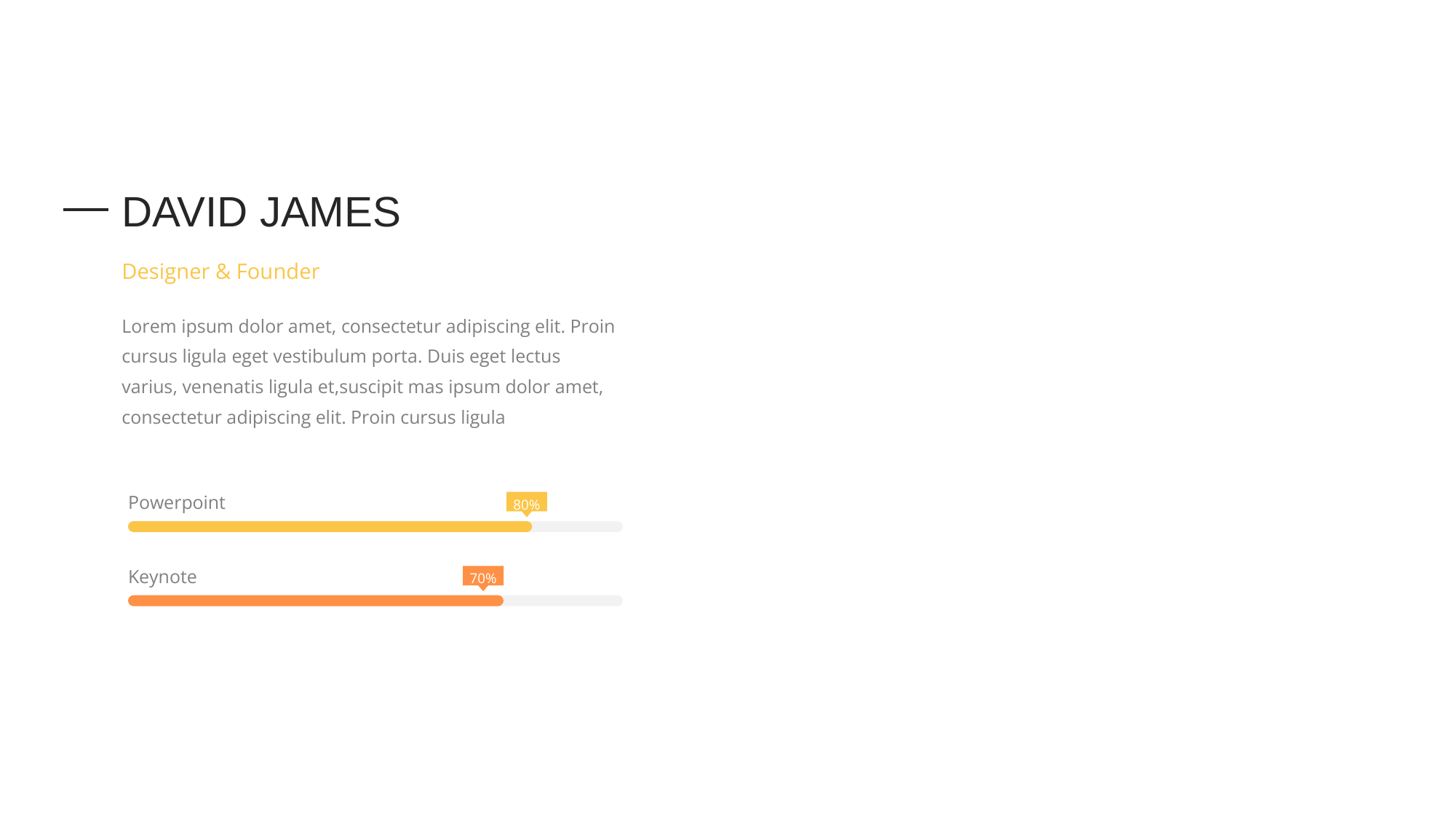

DAVID JAMES
Designer & Founder
Lorem ipsum dolor amet, consectetur adipiscing elit. Proin cursus ligula eget vestibulum porta. Duis eget lectus varius, venenatis ligula et,suscipit mas ipsum dolor amet, consectetur adipiscing elit. Proin cursus ligula
Powerpoint

80%

Keynote

70%